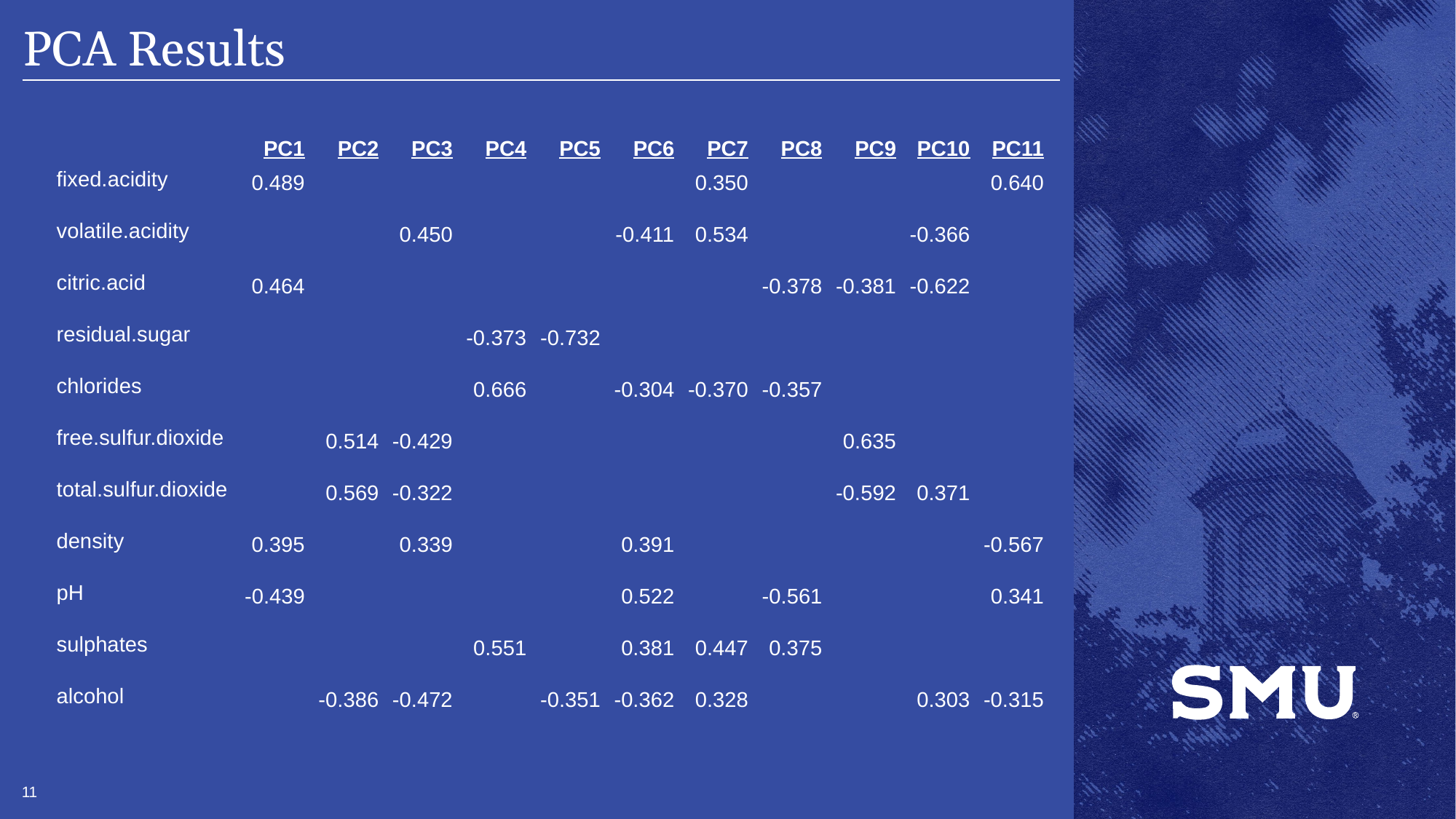

# PCA Results
|  | PC1 | PC2 | PC3 | PC4 | PC5 | PC6 | PC7 | PC8 | PC9 | PC10 | PC11 |
| --- | --- | --- | --- | --- | --- | --- | --- | --- | --- | --- | --- |
| fixed.acidity | 0.489 |  |  |  |  |  | 0.350 |  |  |  | 0.640 |
| volatile.acidity |  |  | 0.450 |  |  | -0.411 | 0.534 |  |  | -0.366 |  |
| citric.acid | 0.464 |  |  |  |  |  |  | -0.378 | -0.381 | -0.622 |  |
| residual.sugar |  |  |  | -0.373 | -0.732 |  |  |  |  |  |  |
| chlorides |  |  |  | 0.666 |  | -0.304 | -0.370 | -0.357 |  |  |  |
| free.sulfur.dioxide |  | 0.514 | -0.429 |  |  |  |  |  | 0.635 |  |  |
| total.sulfur.dioxide |  | 0.569 | -0.322 |  |  |  |  |  | -0.592 | 0.371 |  |
| density | 0.395 |  | 0.339 |  |  | 0.391 |  |  |  |  | -0.567 |
| pH | -0.439 |  |  |  |  | 0.522 |  | -0.561 |  |  | 0.341 |
| sulphates |  |  |  | 0.551 |  | 0.381 | 0.447 | 0.375 |  |  |  |
| alcohol |  | -0.386 | -0.472 |  | -0.351 | -0.362 | 0.328 |  |  | 0.303 | -0.315 |
11